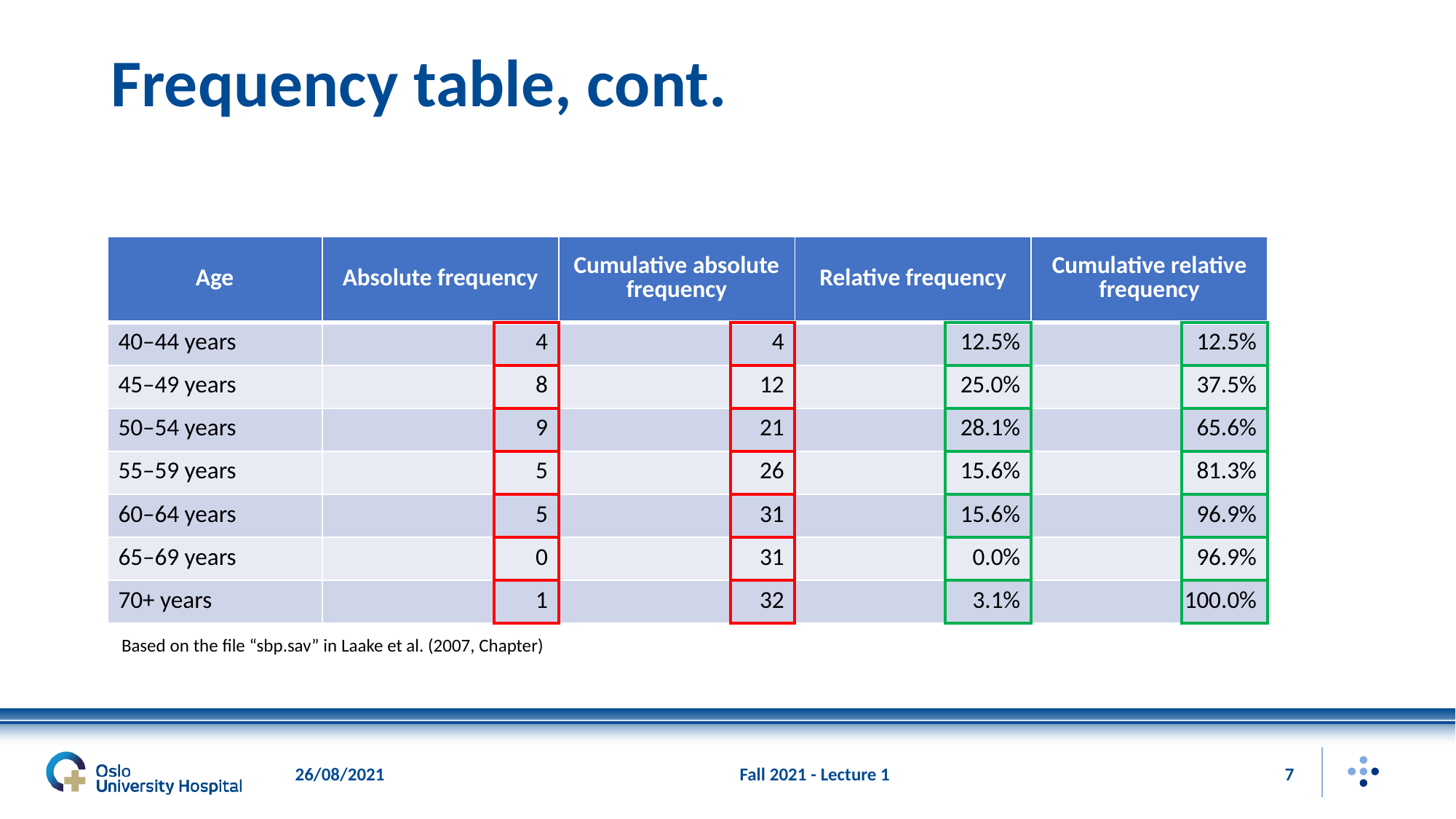

# Frequency table, cont.
| Age | Absolute frequency | Cumulative absolute frequency | Relative frequency | Cumulative relative frequency |
| --- | --- | --- | --- | --- |
| 40–44 years | 4 | 4 | 12.5% | 12.5% |
| 45–49 years | 8 | 12 | 25.0% | 37.5% |
| 50–54 years | 9 | 21 | 28.1% | 65.6% |
| 55–59 years | 5 | 26 | 15.6% | 81.3% |
| 60–64 years | 5 | 31 | 15.6% | 96.9% |
| 65–69 years | 0 | 31 | 0.0% | 96.9% |
| 70+ years | 1 | 32 | 3.1% | 100.0% |

Based on the file “sbp.sav” in Laake et al. (2007, Chapter)
26/08/2021
Fall 2021 - Lecture 1
7